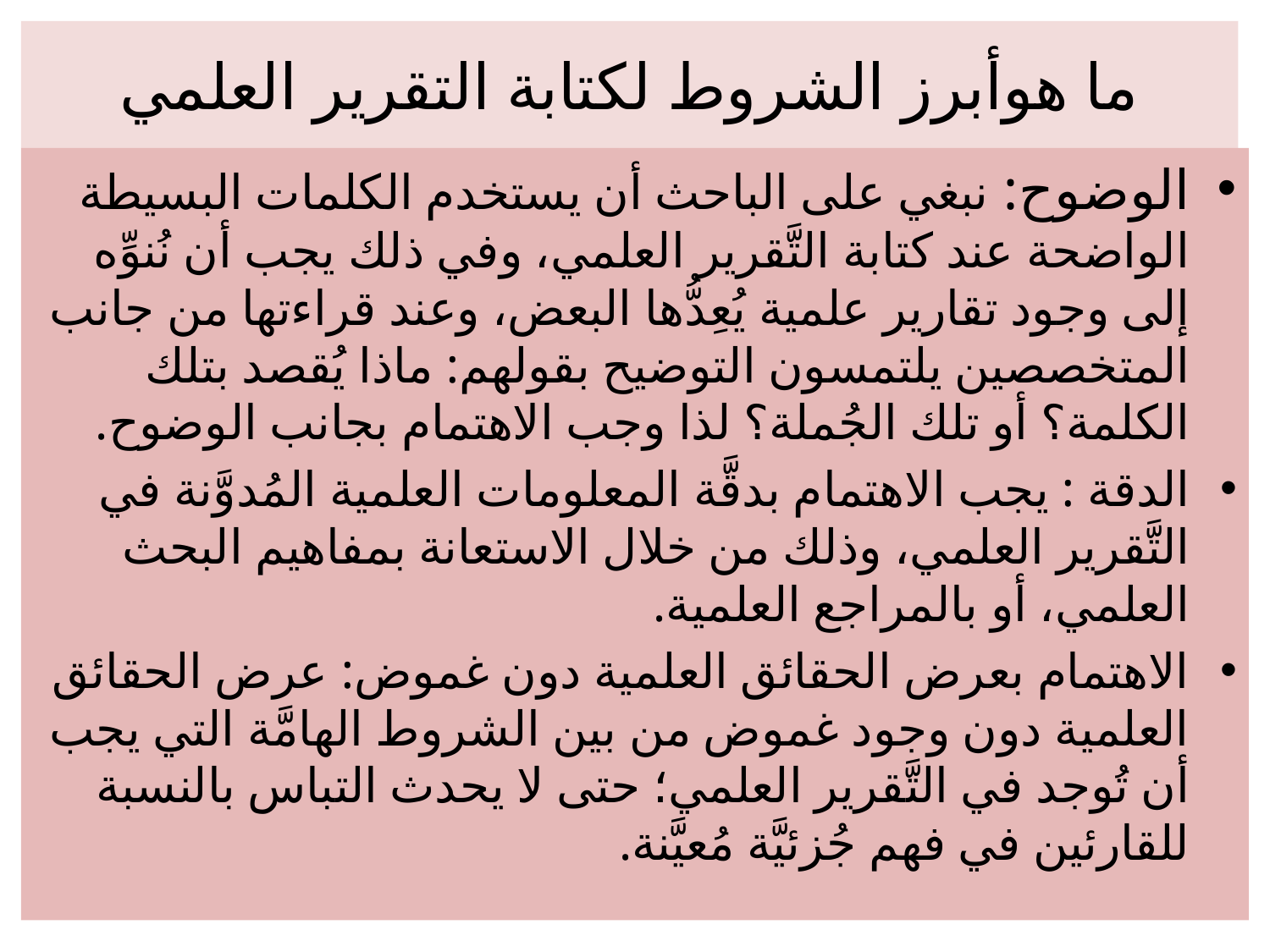

# ما هوأبرز الشروط لكتابة التقرير العلمي
الوضوح: نبغي على الباحث أن يستخدم الكلمات البسيطة الواضحة عند كتابة التَّقرير العلمي، وفي ذلك يجب أن نُنوِّه إلى وجود تقارير علمية يُعِدُّها البعض، وعند قراءتها من جانب المتخصصين يلتمسون التوضيح بقولهم: ماذا يُقصد بتلك الكلمة؟ أو تلك الجُملة؟ لذا وجب الاهتمام بجانب الوضوح.
الدقة : يجب الاهتمام بدقَّة المعلومات العلمية المُدوَّنة في التَّقرير العلمي، وذلك من خلال الاستعانة بمفاهيم البحث العلمي، أو بالمراجع العلمية.
الاهتمام بعرض الحقائق العلمية دون غموض: عرض الحقائق العلمية دون وجود غموض من بين الشروط الهامَّة التي يجب أن تُوجد في التَّقرير العلمي؛ حتى لا يحدث التباس بالنسبة للقارئين في فهم جُزئيَّة مُعيَّنة.